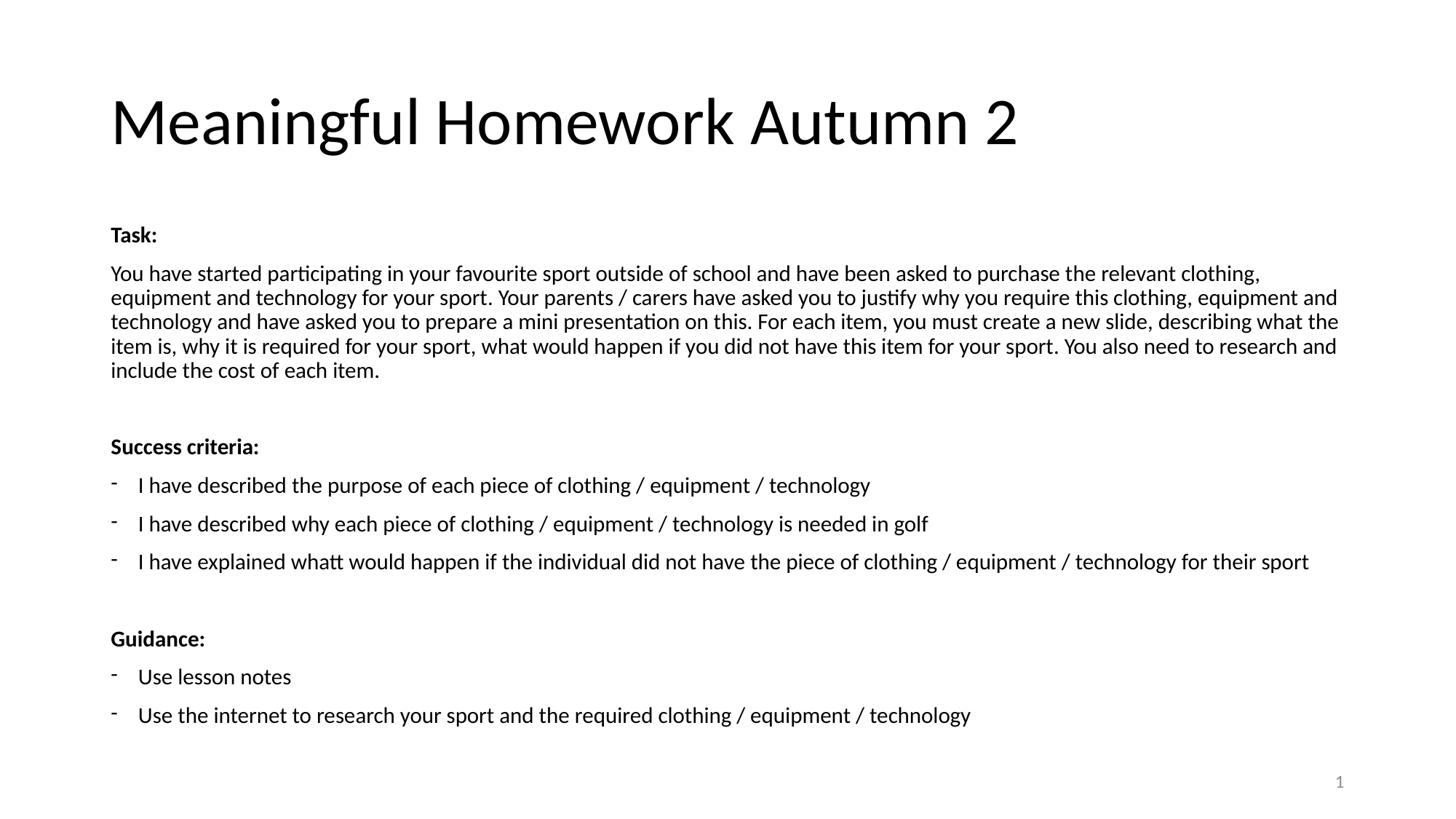

# Meaningful Homework Autumn 2
Task:
You have started participating in your favourite sport outside of school and have been asked to purchase the relevant clothing, equipment and technology for your sport. Your parents / carers have asked you to justify why you require this clothing, equipment and technology and have asked you to prepare a mini presentation on this. For each item, you must create a new slide, describing what the item is, why it is required for your sport, what would happen if you did not have this item for your sport. You also need to research and include the cost of each item.

Success criteria:
I have described the purpose of each piece of clothing / equipment / technology
I have described why each piece of clothing / equipment / technology is needed in golf
I have explained whatt would happen if the individual did not have the piece of clothing / equipment / technology for their sport

Guidance:
Use lesson notes
Use the internet to research your sport and the required clothing / equipment / technology

1